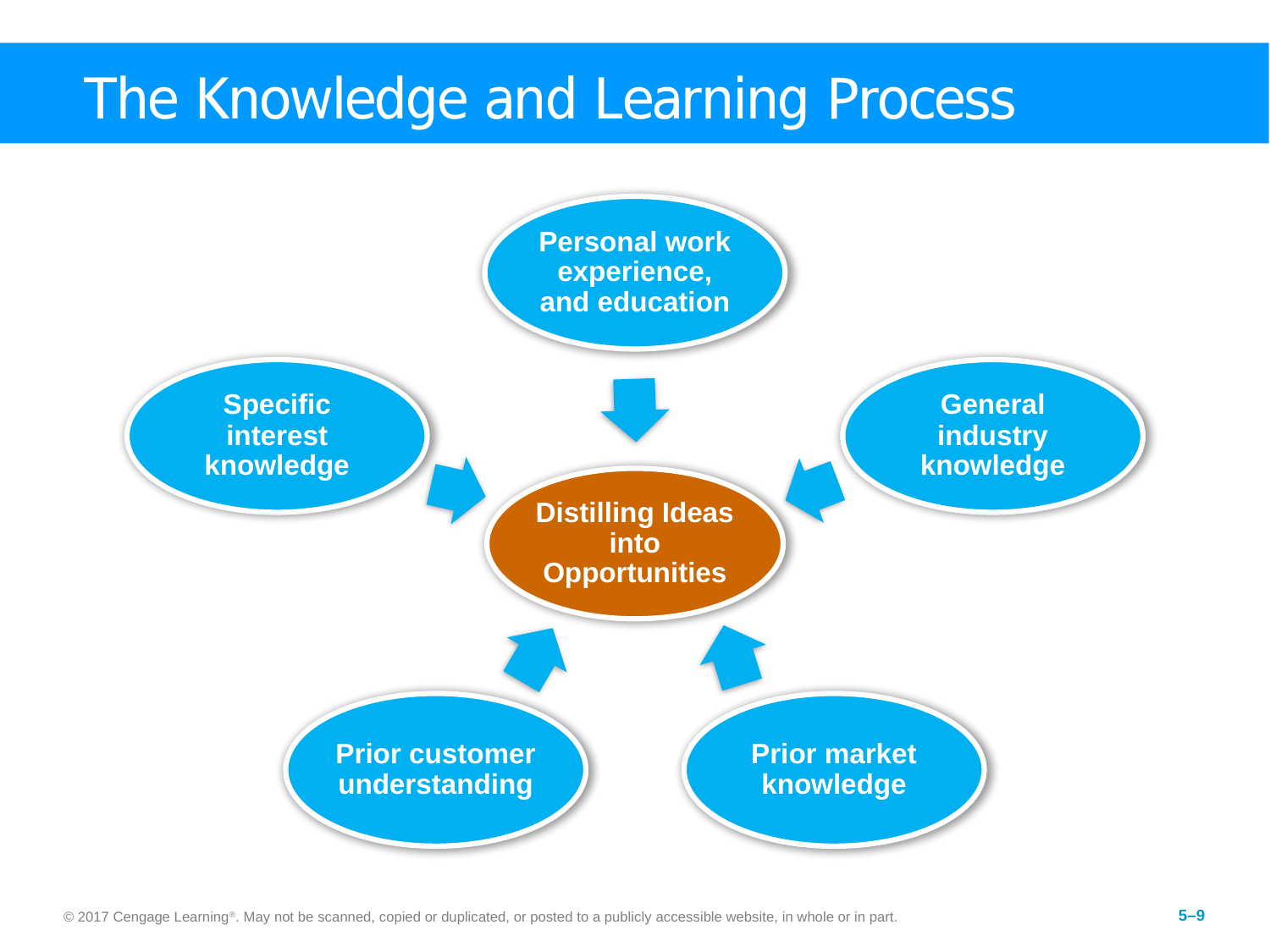

# The Knowledge and Learning Process
Distilling Ideas into Opportunities

Personal work experience, and education

General industry knowledge

Prior market knowledge

Prior customer understanding

Specific interest knowledge
© 2017 Cengage Learning®. May not be scanned, copied or duplicated, or posted to a publicly accessible website, in whole or in part.
5–9